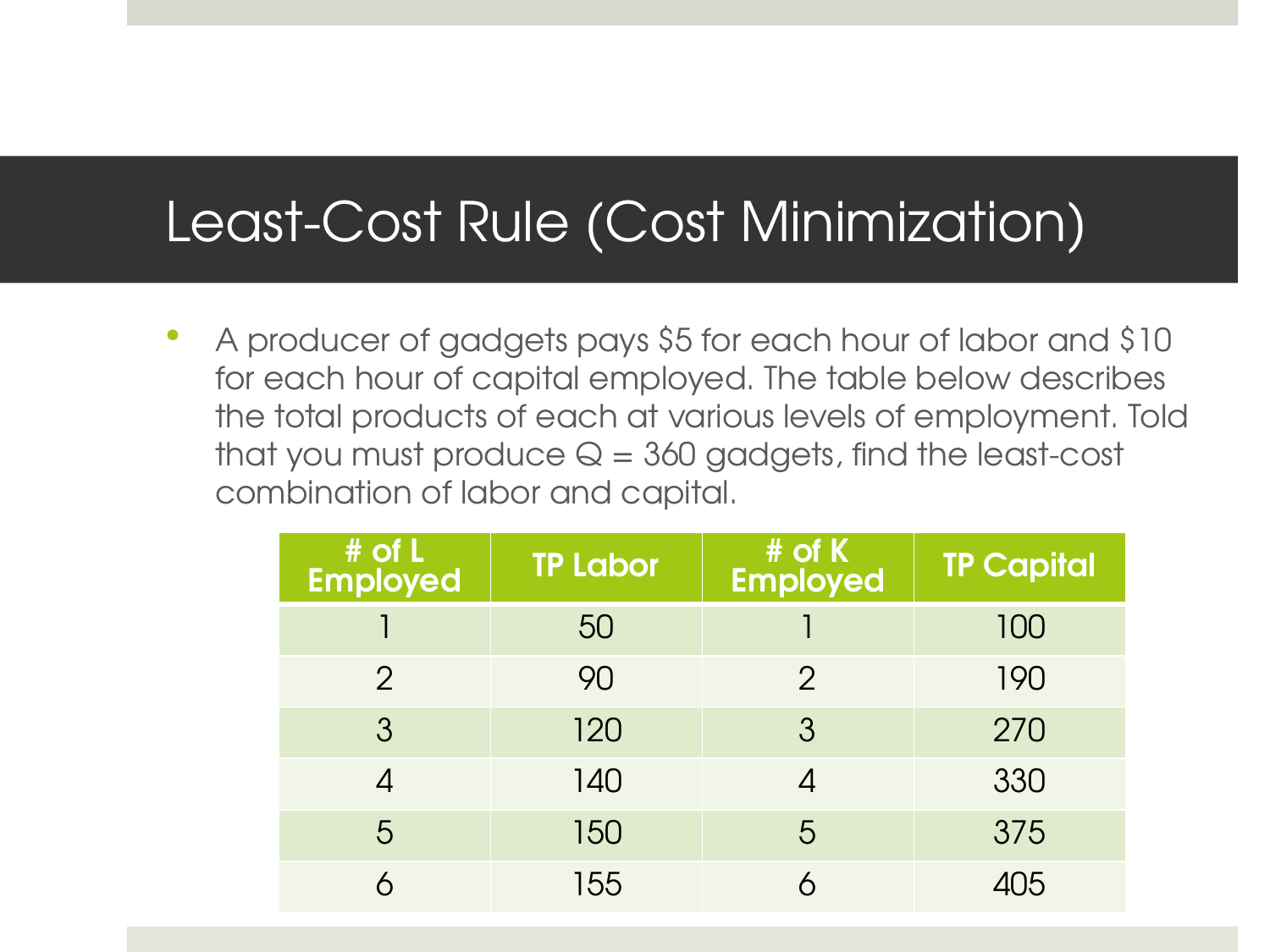

# Least-Cost Rule (Cost Minimization)
A producer of gadgets pays $5 for each hour of labor and $10 for each hour of capital employed. The table below describes the total products of each at various levels of employment. Told that you must produce Q = 360 gadgets, find the least-cost combination of labor and capital.
| # of L Employed | TP Labor | # of K Employed | TP Capital |
| --- | --- | --- | --- |
| 1 | 50 | 1 | 100 |
| 2 | 90 | 2 | 190 |
| 3 | 120 | 3 | 270 |
| 4 | 140 | 4 | 330 |
| 5 | 150 | 5 | 375 |
| 6 | 155 | 6 | 405 |